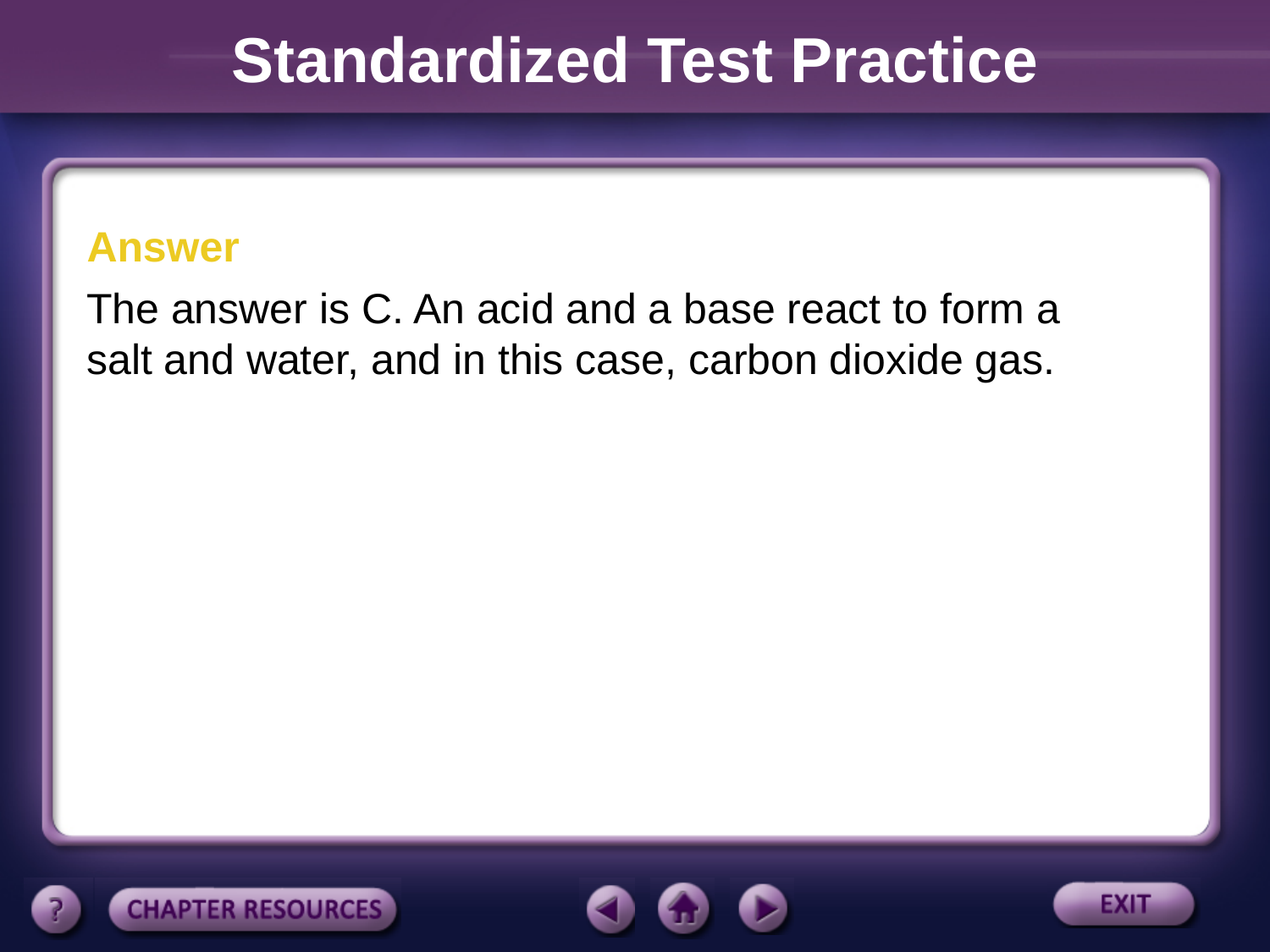

Standardized Test Practice

Answer
The answer is C. An acid and a base react to form a salt and water, and in this case, carbon dioxide gas.